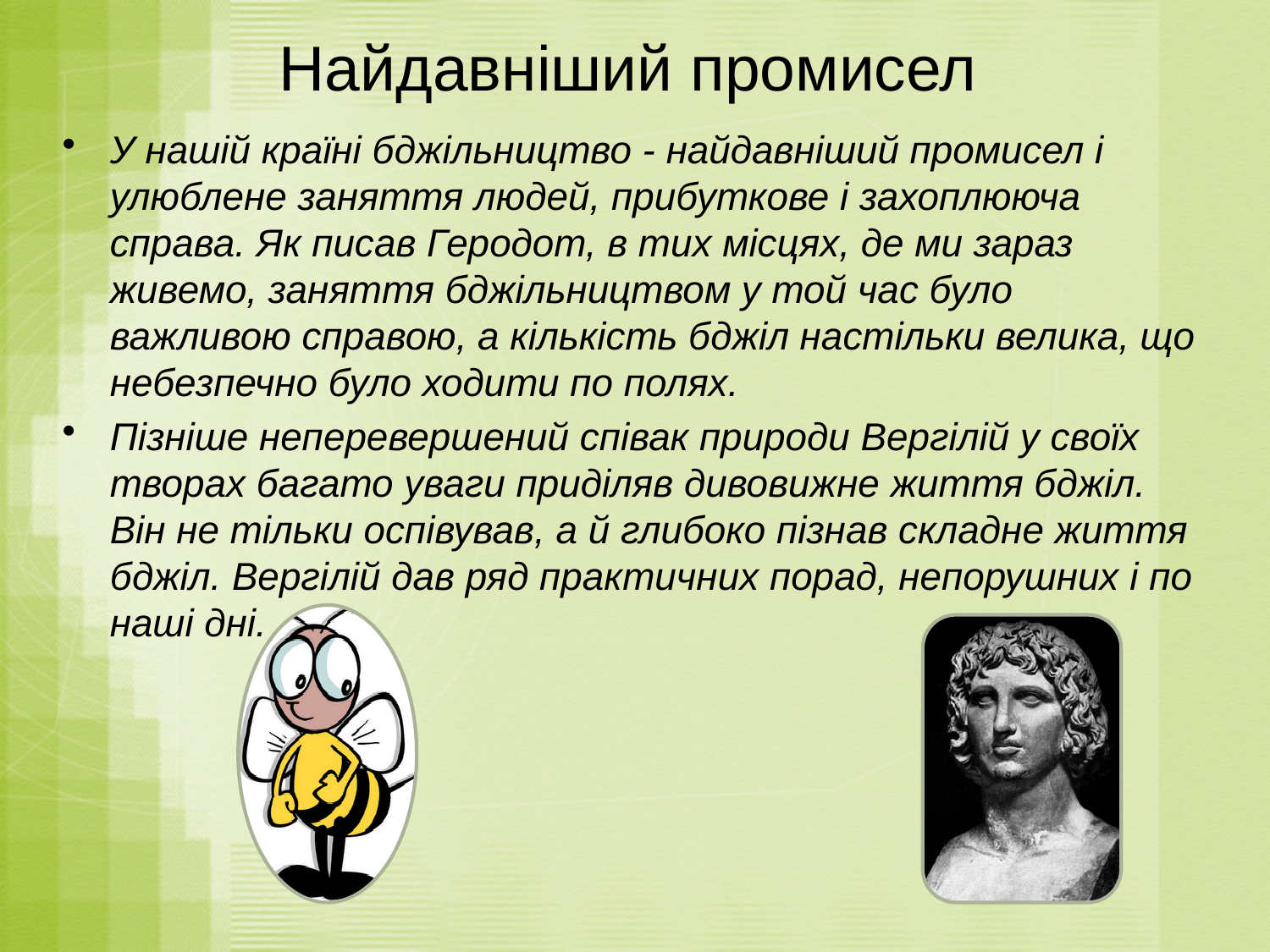

# Найдавніший промисел
У нашій країні бджільництво - найдавніший промисел і улюблене заняття людей, прибуткове і захоплююча справа. Як писав Геродот, в тих місцях, де ми зараз живемо, заняття бджільництвом у той час було важливою справою, а кількість бджіл настільки велика, що небезпечно було ходити по полях.
Пізніше неперевершений співак природи Вергілій у своїх творах багато уваги приділяв дивовижне життя бджіл. Він не тільки оспівував, а й глибоко пізнав складне життя бджіл. Вергілій дав ряд практичних порад, непорушних і по наші дні.